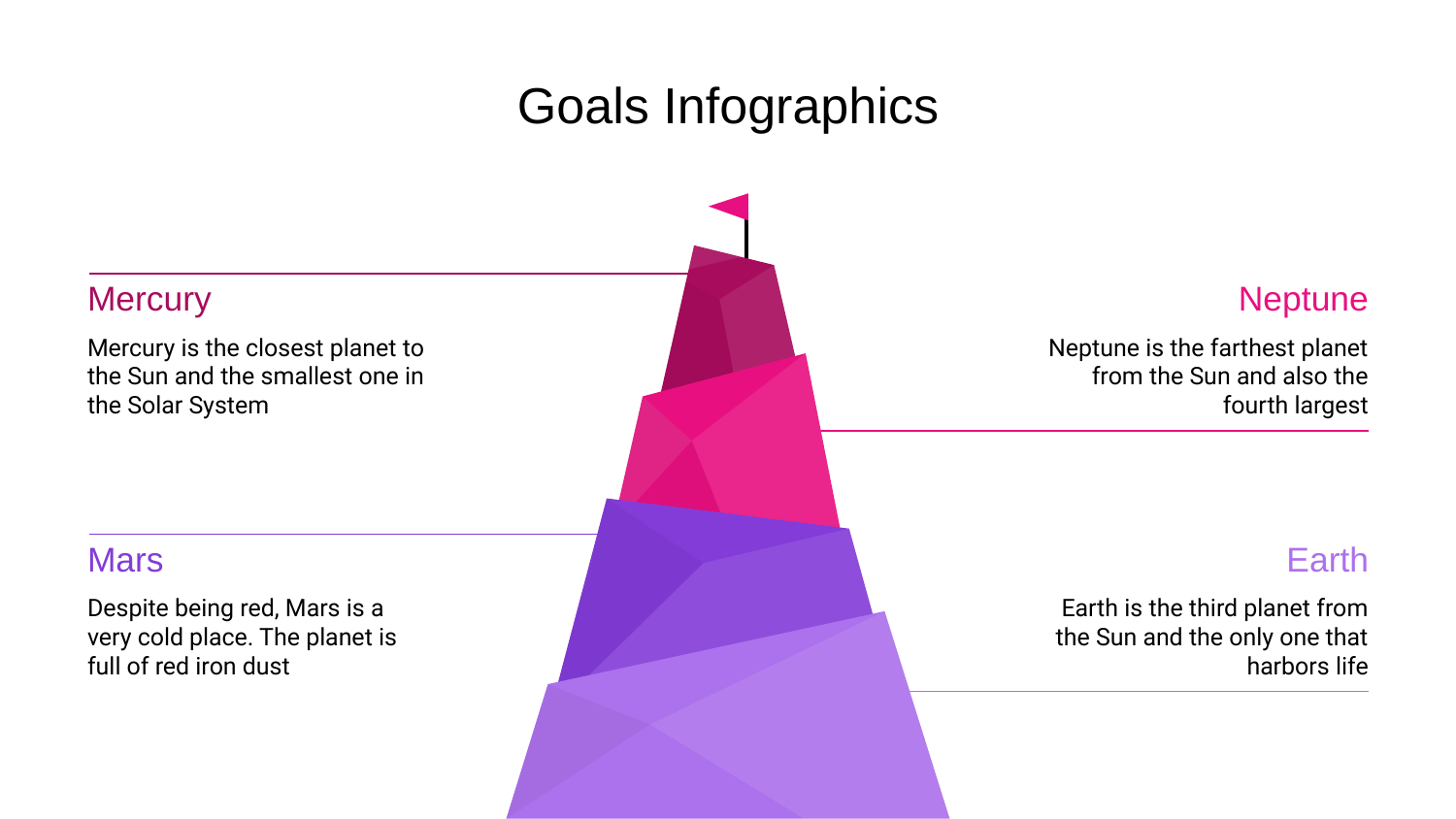

# Goals Infographics

Mercury
Mercury is the closest planet to the Sun and the smallest one in the Solar System
Neptune
Neptune is the farthest planet from the Sun and also the fourth largest

Mars
Despite being red, Mars is a very cold place. The planet is full of red iron dust
Earth
Earth is the third planet from the Sun and the only one that harbors life